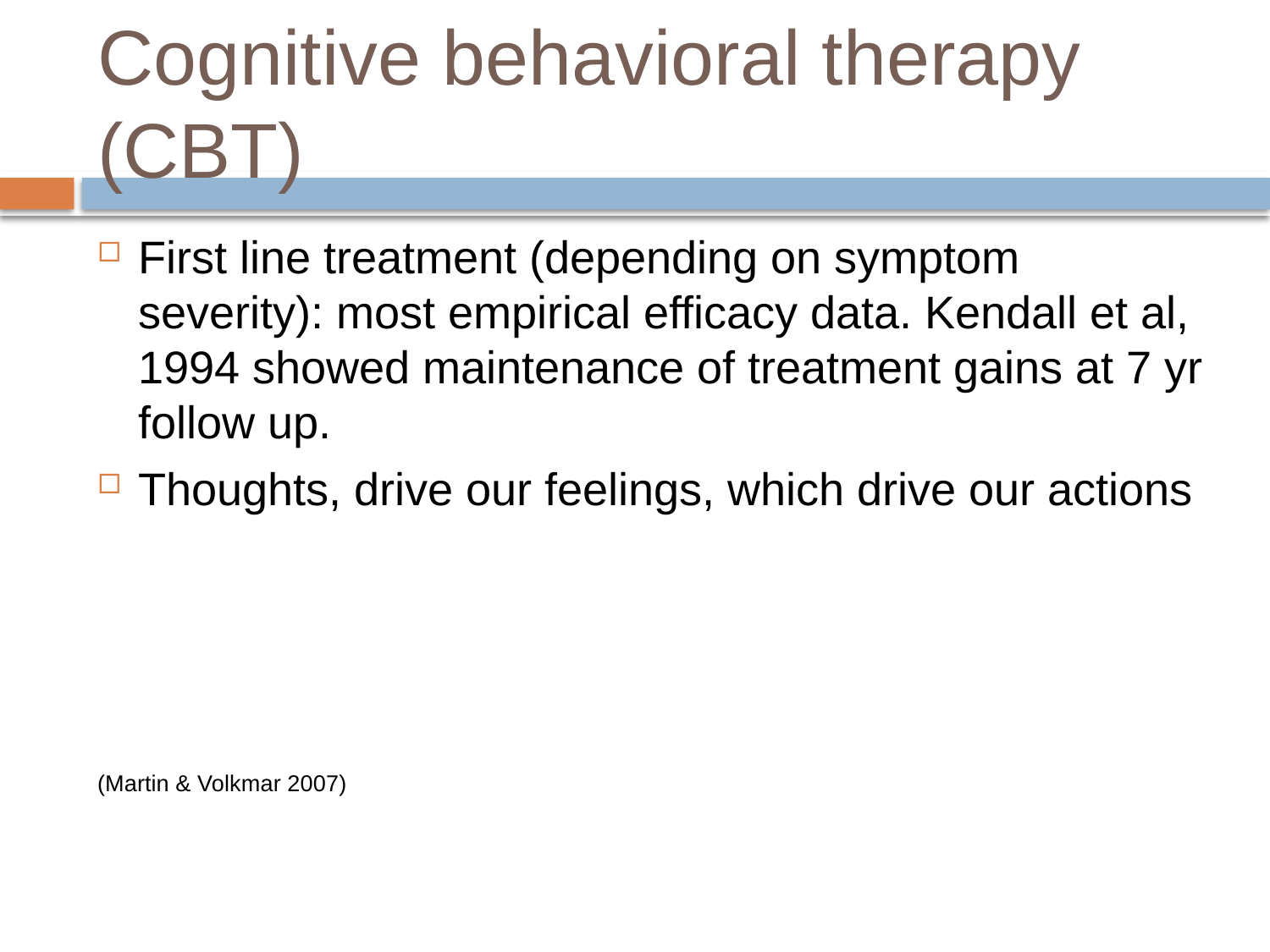

# Cognitive behavioral therapy (CBT)
First line treatment (depending on symptom severity): most empirical efficacy data. Kendall et al, 1994 showed maintenance of treatment gains at 7 yr follow up.
Thoughts, drive our feelings, which drive our actions

(Martin & Volkmar 2007)